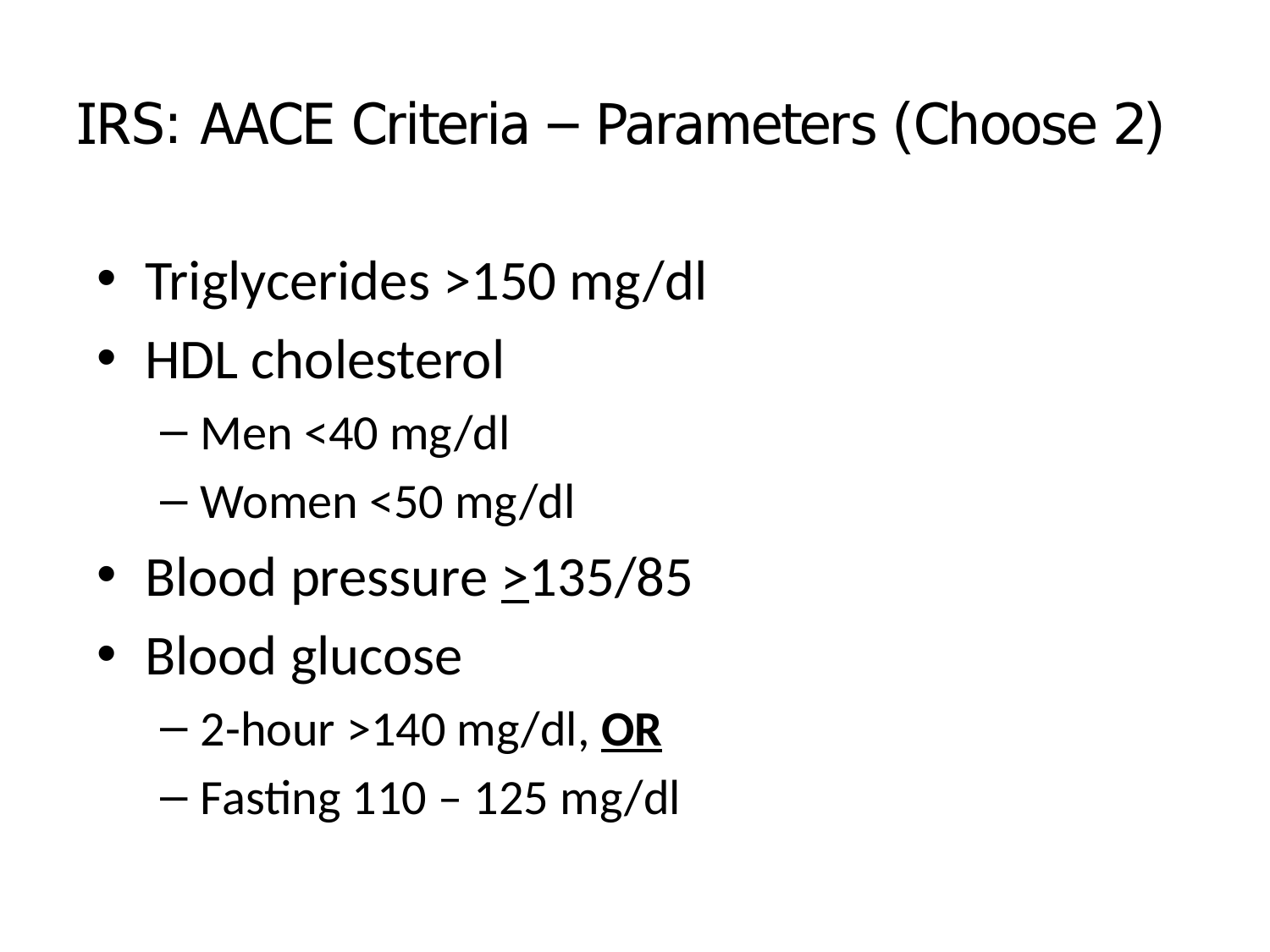

# IRS: AACE Criteria – Parameters (Choose 2)
Triglycerides >150 mg/dl
HDL cholesterol
Men <40 mg/dl
Women <50 mg/dl
Blood pressure >135/85
Blood glucose
2-hour >140 mg/dl, OR
Fasting 110 – 125 mg/dl